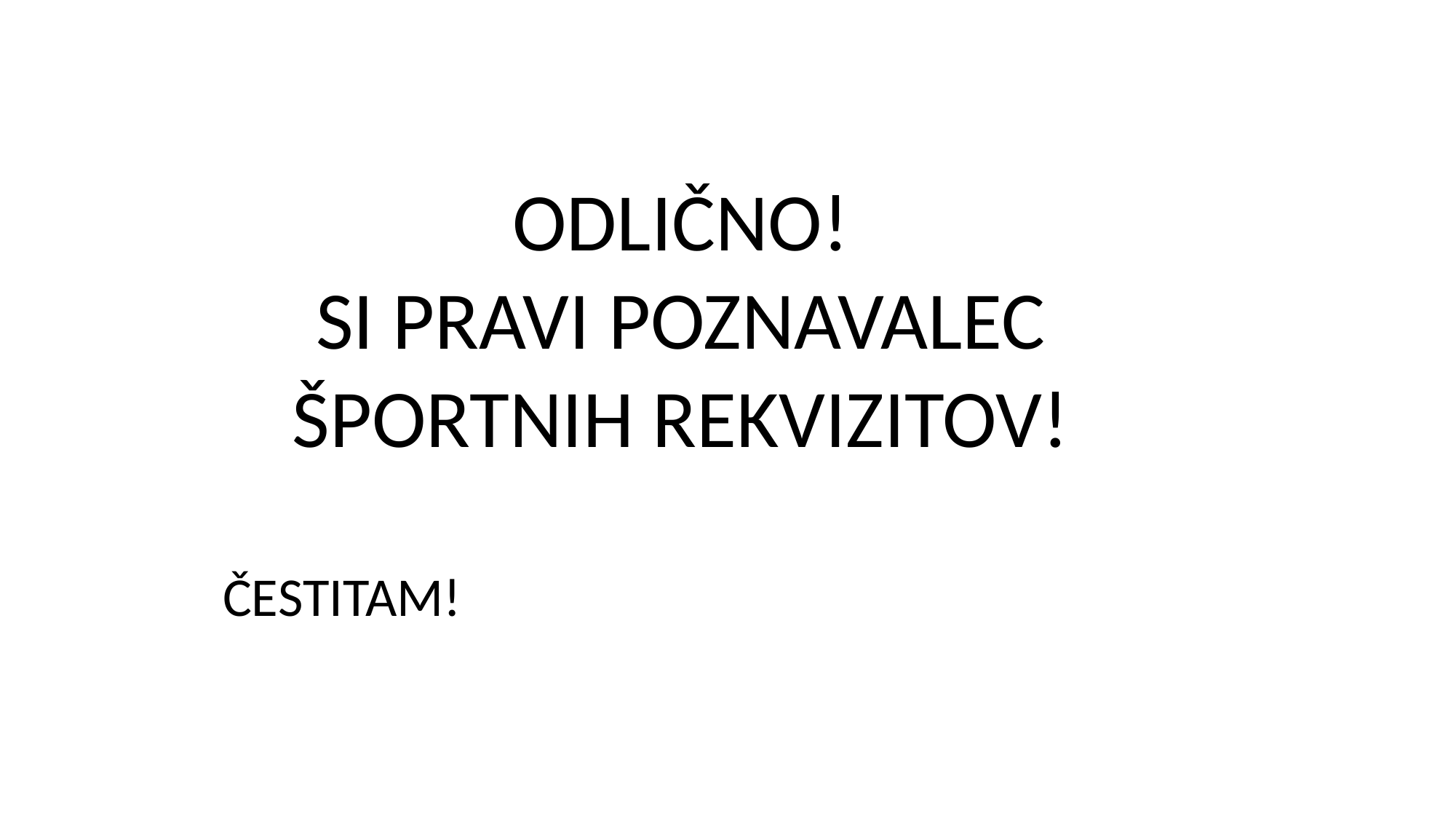

ODLIČNO!
SI PRAVI POZNAVALEC ŠPORTNIH REKVIZITOV!

ČESTITAM!